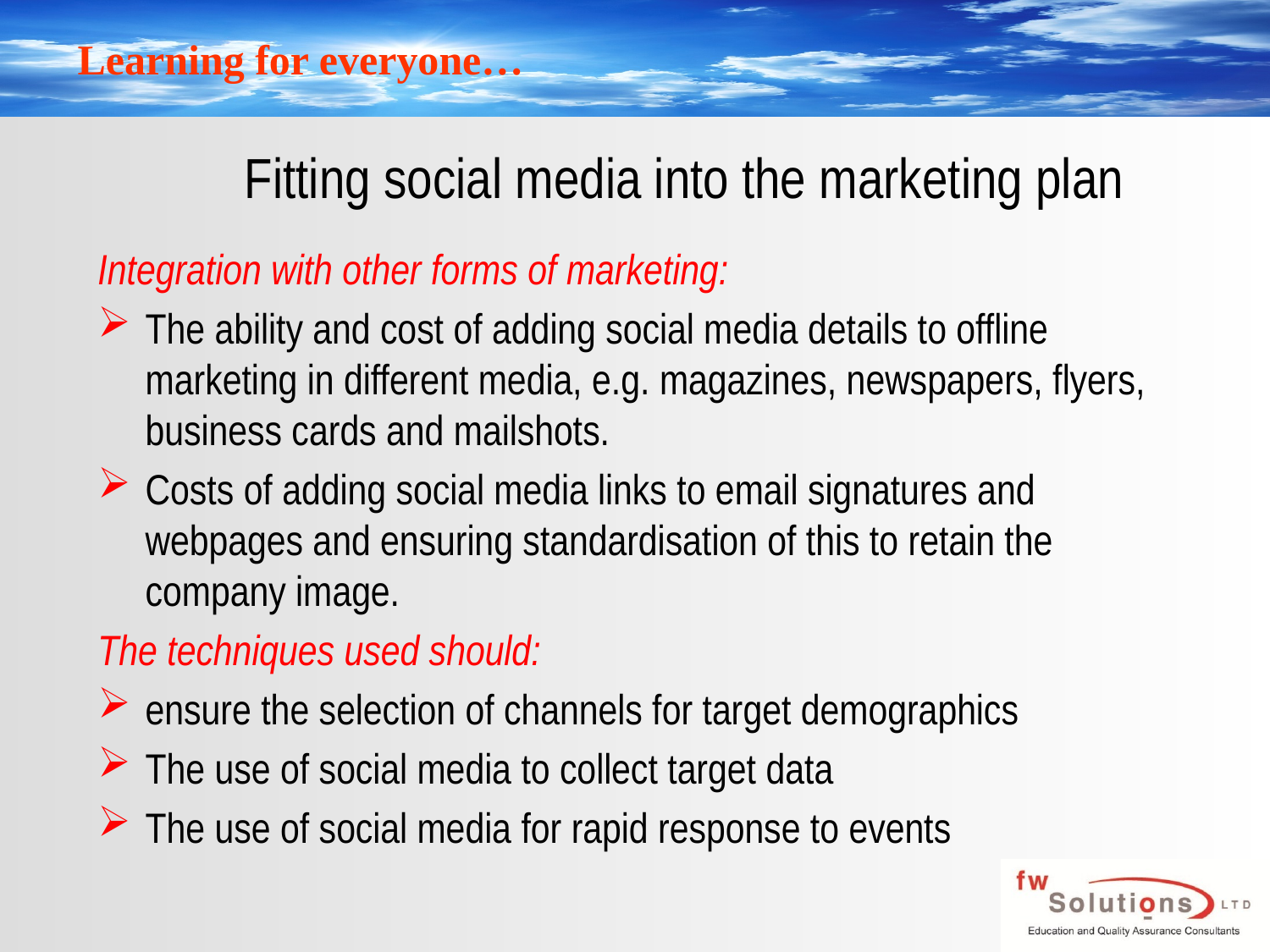

# Fitting social media into the marketing plan
Integration with other forms of marketing:
The ability and cost of adding social media details to offline marketing in different media, e.g. magazines, newspapers, flyers, business cards and mailshots.
Costs of adding social media links to email signatures and webpages and ensuring standardisation of this to retain the company image.
The techniques used should:
ensure the selection of channels for target demographics
The use of social media to collect target data
The use of social media for rapid response to events